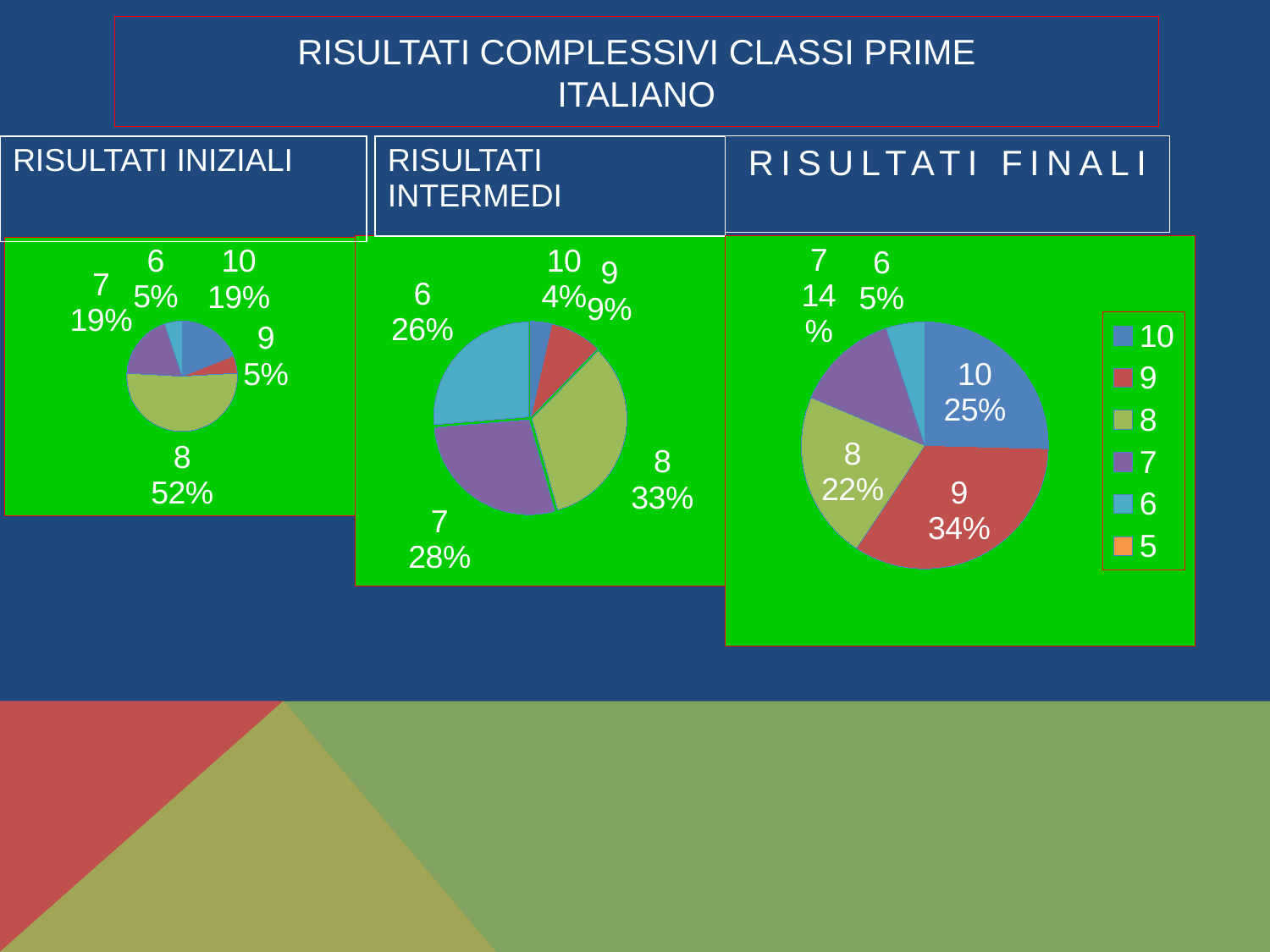

# RISULTATI COMPLESSIVI CLASSI PRIME ITALIANO
| RISULTATI INIZIALI |
| --- |
| RISULTATI INTERMEDI |
| --- |
RISULTATI FINALI

### Chart

| Category | Colonna1 |
|---|---|
| 10 | 2.0 |
| 9 | 5.0 |
| 8 | 19.0 |
| 7 | 16.0 |
| 6 | 15.0 |
| 5 | 0.0 |

### Chart

| Category | Colonna1 |
|---|---|
| 10 | 15.0 |
| 9 | 20.0 |
| 8 | 13.0 |
| 7 | 8.0 |
| 6 | 3.0 |
| 5 | 0.0 |

### Chart

| Category | Colonna1 |
|---|---|
| 10 | 11.0 |
| 9 | 3.0 |
| 8 | 30.0 |
| 7 | 11.0 |
| 6 | 3.0 |
| 5 | 0.0 |